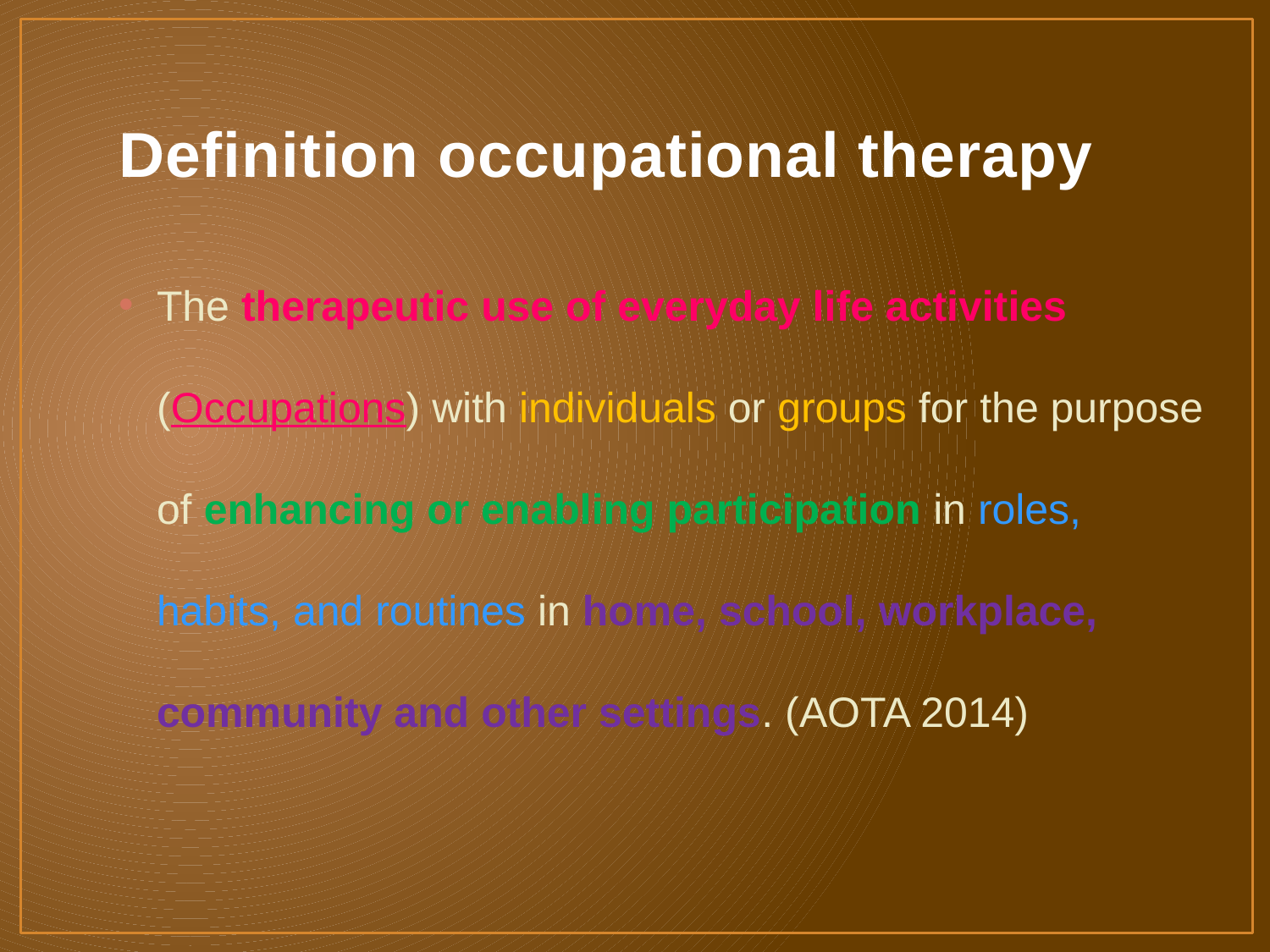

# Definition occupational therapy
The therapeutic use of everyday life activities (Occupations) with individuals or groups for the purpose of enhancing or enabling participation in roles, habits, and routines in home, school, workplace, community and other settings. (AOTA 2014)